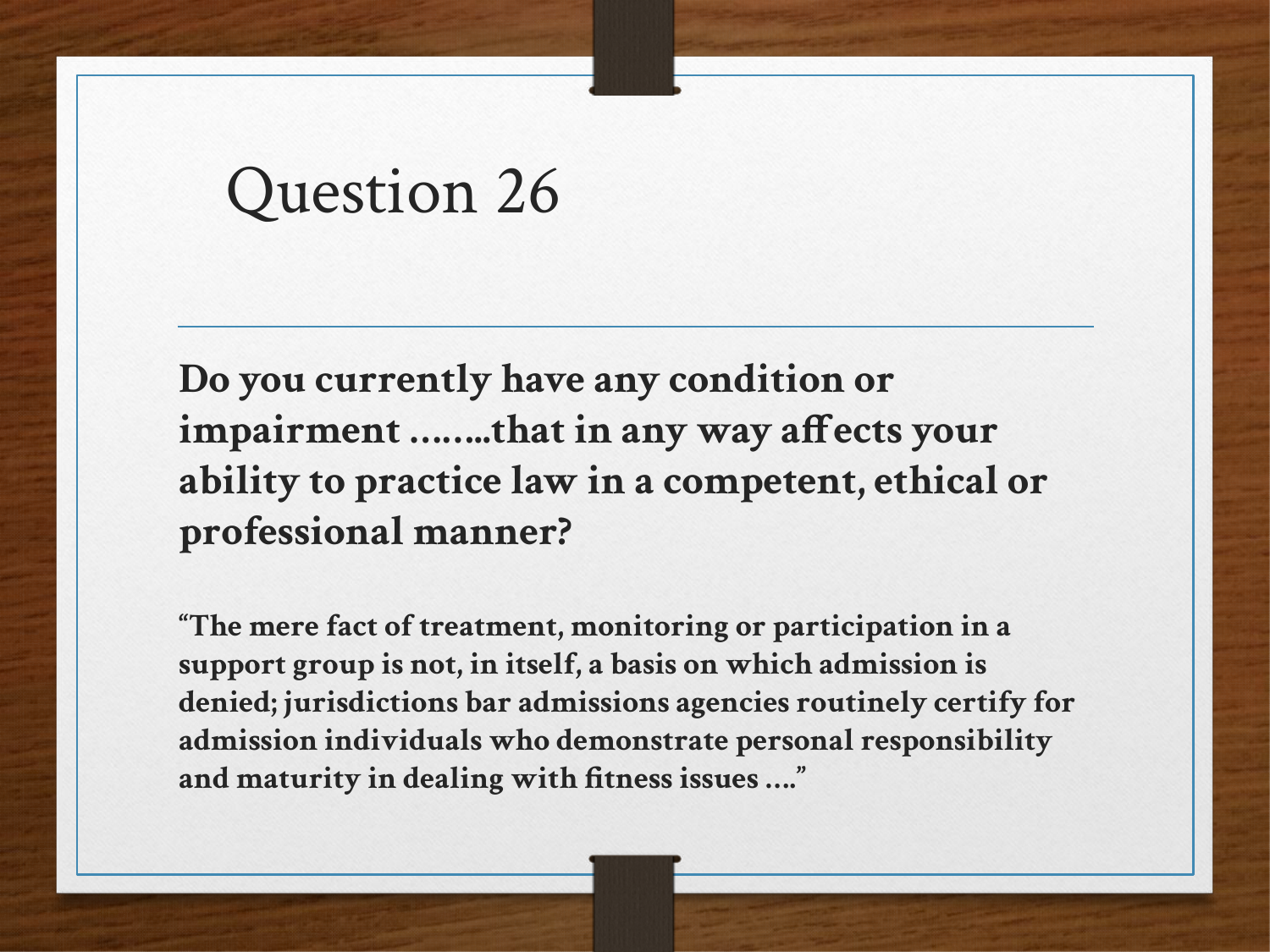

# Question 26
Do you currently have any condition or impairment ……..that in any way affects your ability to practice law in a competent, ethical or professional manner?

“The mere fact of treatment, monitoring or participation in a support group is not, in itself, a basis on which admission is denied; jurisdictions bar admissions agencies routinely certify for admission individuals who demonstrate personal responsibility and maturity in dealing with fitness issues ….”